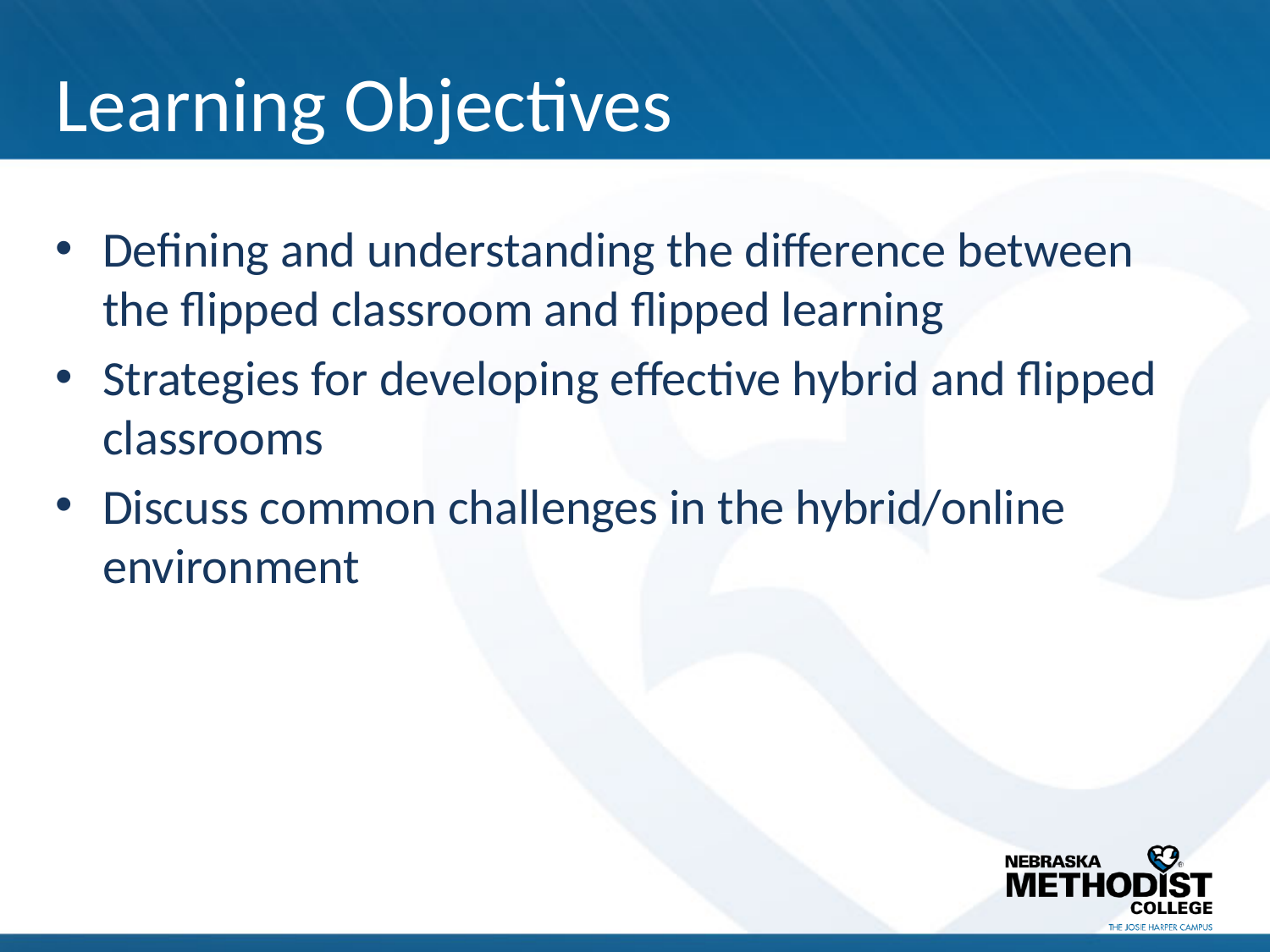

# Learning Objectives
Defining and understanding the difference between the flipped classroom and flipped learning
Strategies for developing effective hybrid and flipped classrooms
Discuss common challenges in the hybrid/online environment